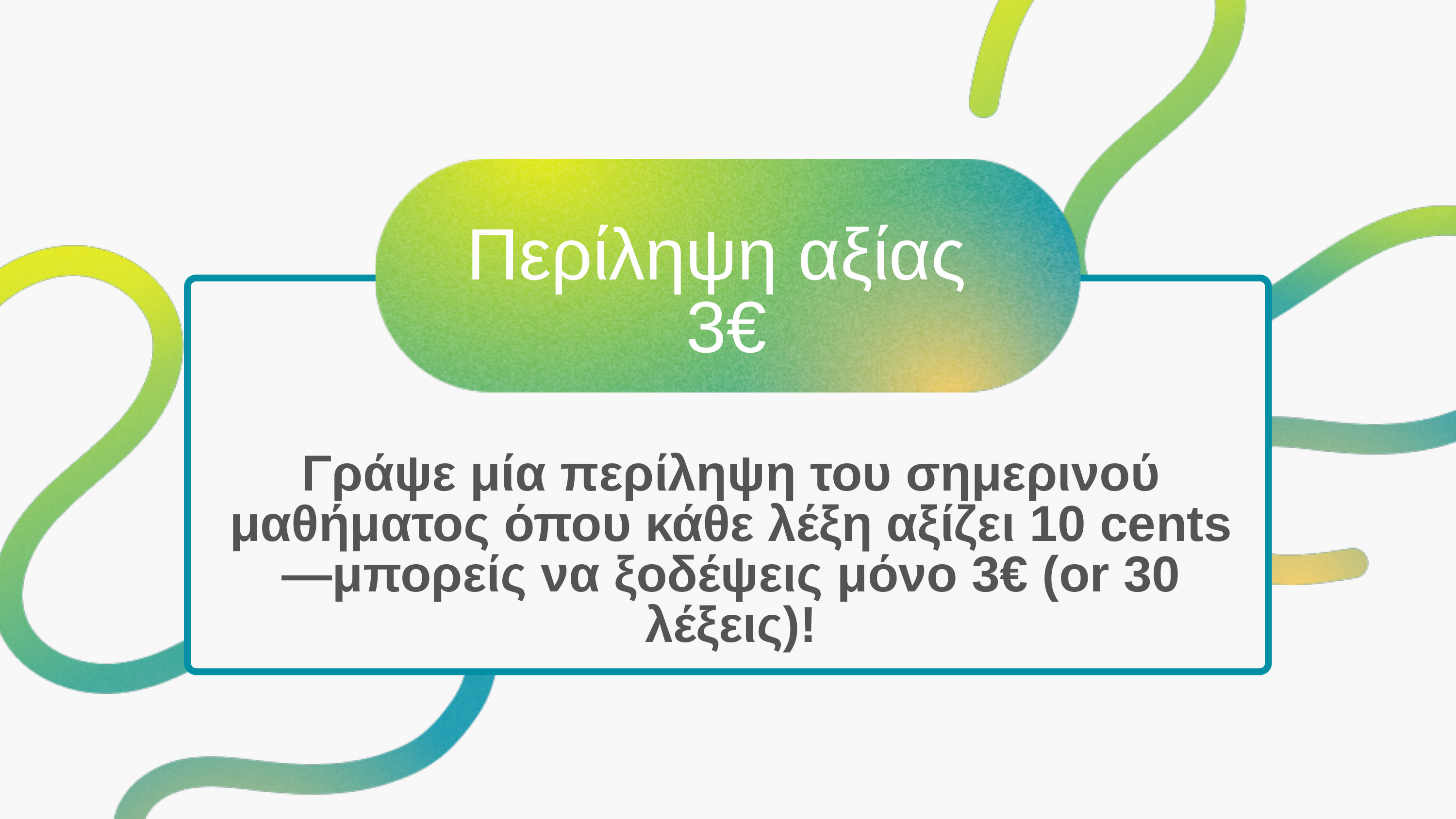

Περίληψη αξίας
3€

Γράψε μία περίληψη του σημερινού μαθήματος όπου κάθε λέξη αξίζει 10 cents—μπορείς να ξοδέψεις μόνο 3€ (or 30 λέξεις)!